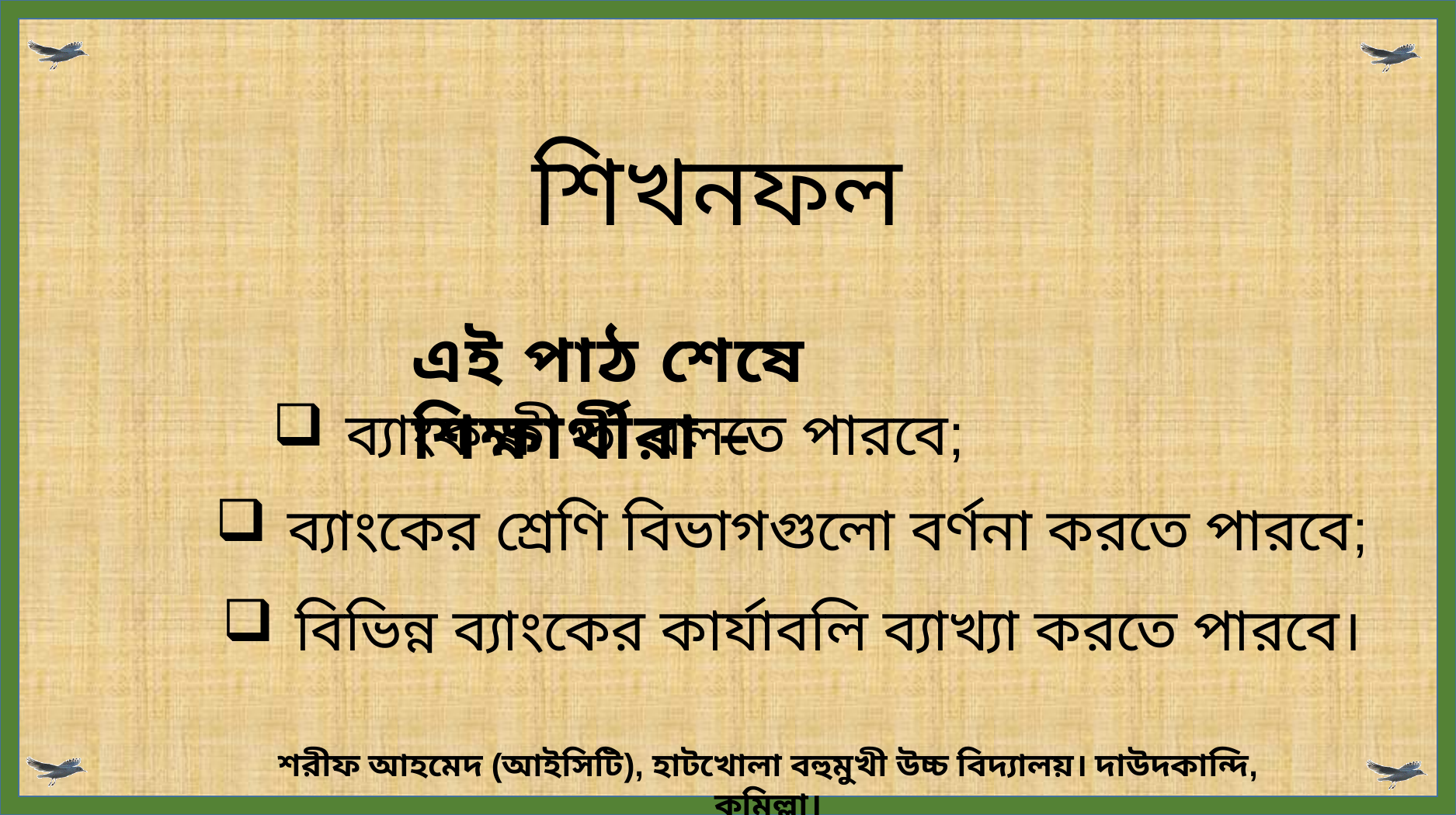

শিখনফল
এই পাঠ শেষে শিক্ষার্থীরা –
ব্যাংক কী তা বলতে পারবে;
ব্যাংকের শ্রেণি বিভাগগুলো বর্ণনা করতে পারবে;
বিভিন্ন ব্যাংকের কার্যাবলি ব্যাখ্যা করতে পারবে।